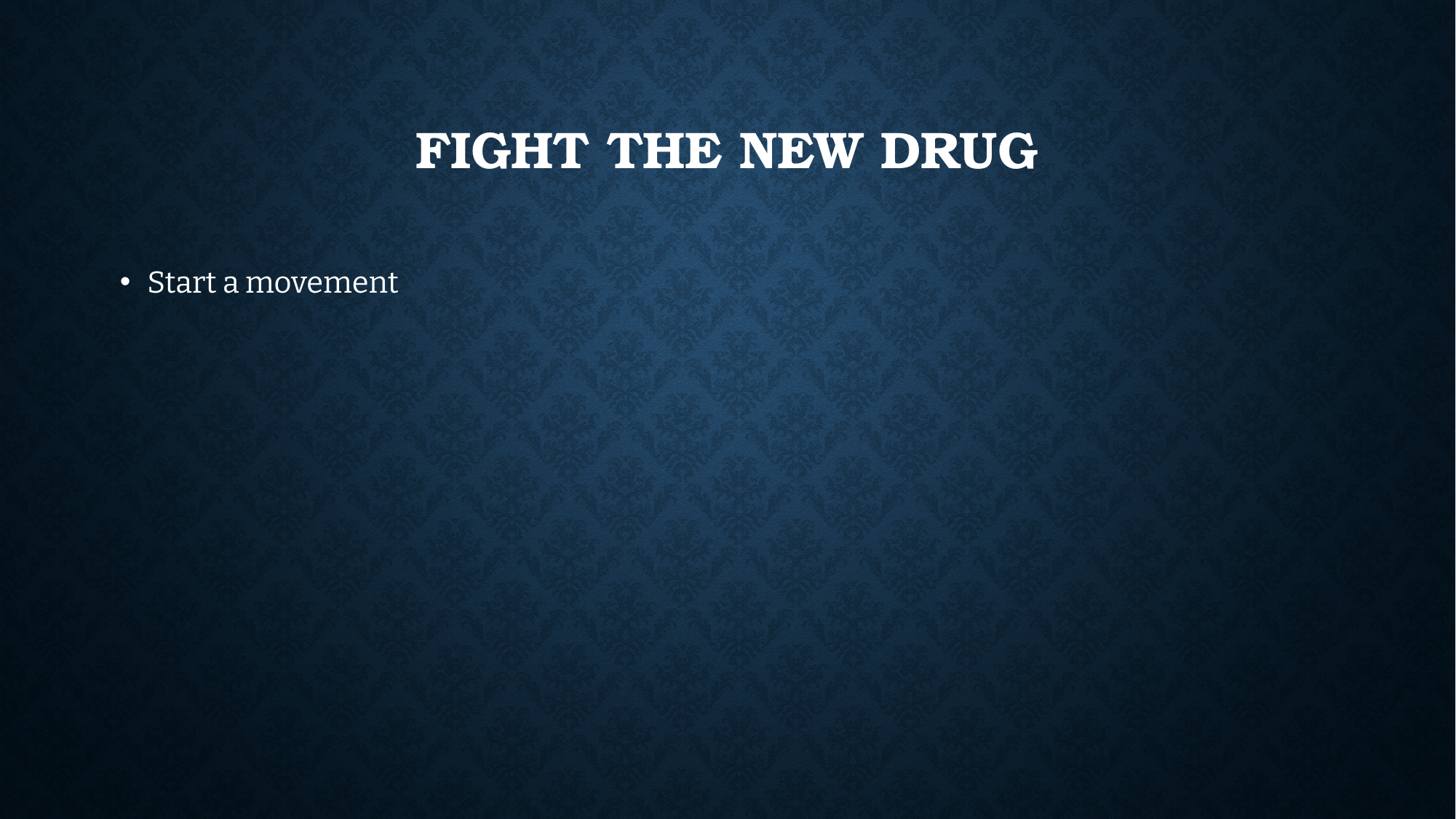

# Fight the new drug
Start a movement